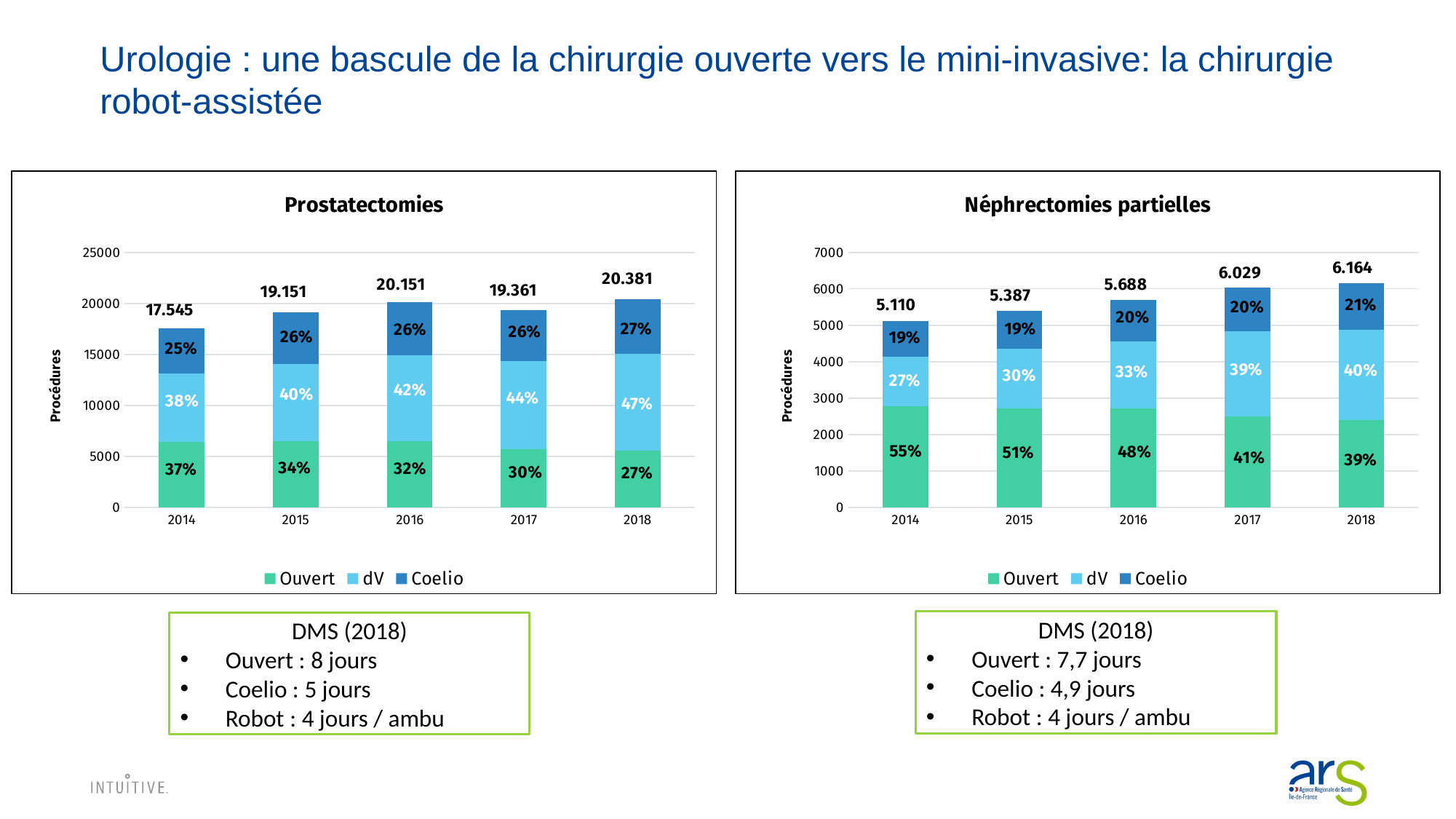

# Urologie : une bascule de la chirurgie ouverte vers le mini-invasive: la chirurgie robot-assistée

### Chart: Prostatectomies

| Category | Ouvert | dV | Coelio |
|---|---|---|---|
| 2014 | 6420.0 | 6690.0 | 4435.0 |
| 2015 | 6488.0 | 7597.0 | 5066.0 |
| 2016 | 6520.0 | 8366.0 | 5265.0 |
| 2017 | 5737.0 | 8613.0 | 5011.0 |
| 2018 | 5547.0 | 9520.0 | 5314.0 |

### Chart: Néphrectomies partielles

| Category | Ouvert | dV | Coelio |
|---|---|---|---|
| 2014 | 2787.0 | 1352.0 | 971.0 |
| 2015 | 2723.0 | 1632.0 | 1032.0 |
| 2016 | 2709.0 | 1853.0 | 1126.0 |
| 2017 | 2490.0 | 2356.0 | 1183.0 |
| 2018 | 2391.0 | 2487.0 | 1286.0 |
DMS (2018)
Ouvert : 7,7 jours
Coelio : 4,9 jours
Robot : 4 jours / ambu
DMS (2018)
Ouvert : 8 jours
Coelio : 5 jours
Robot : 4 jours / ambu